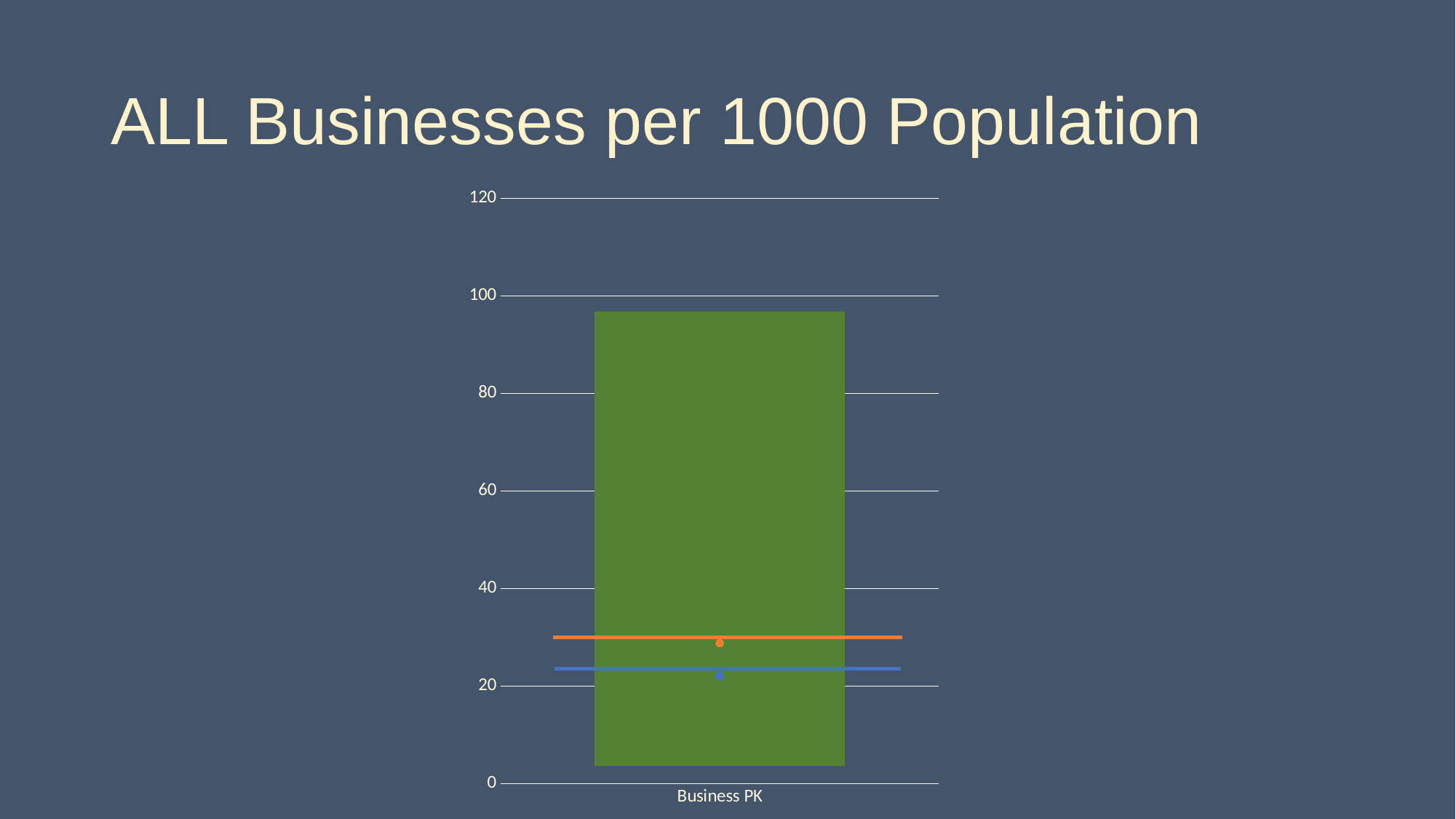

# ALL Businesses per 1000 Population

### Chart

| Category | Lo | Diff | Average | Sevier |
|---|---|---|---|---|
| Business PK | 3.64 | 93.05 | 22.01 | 28.77 |